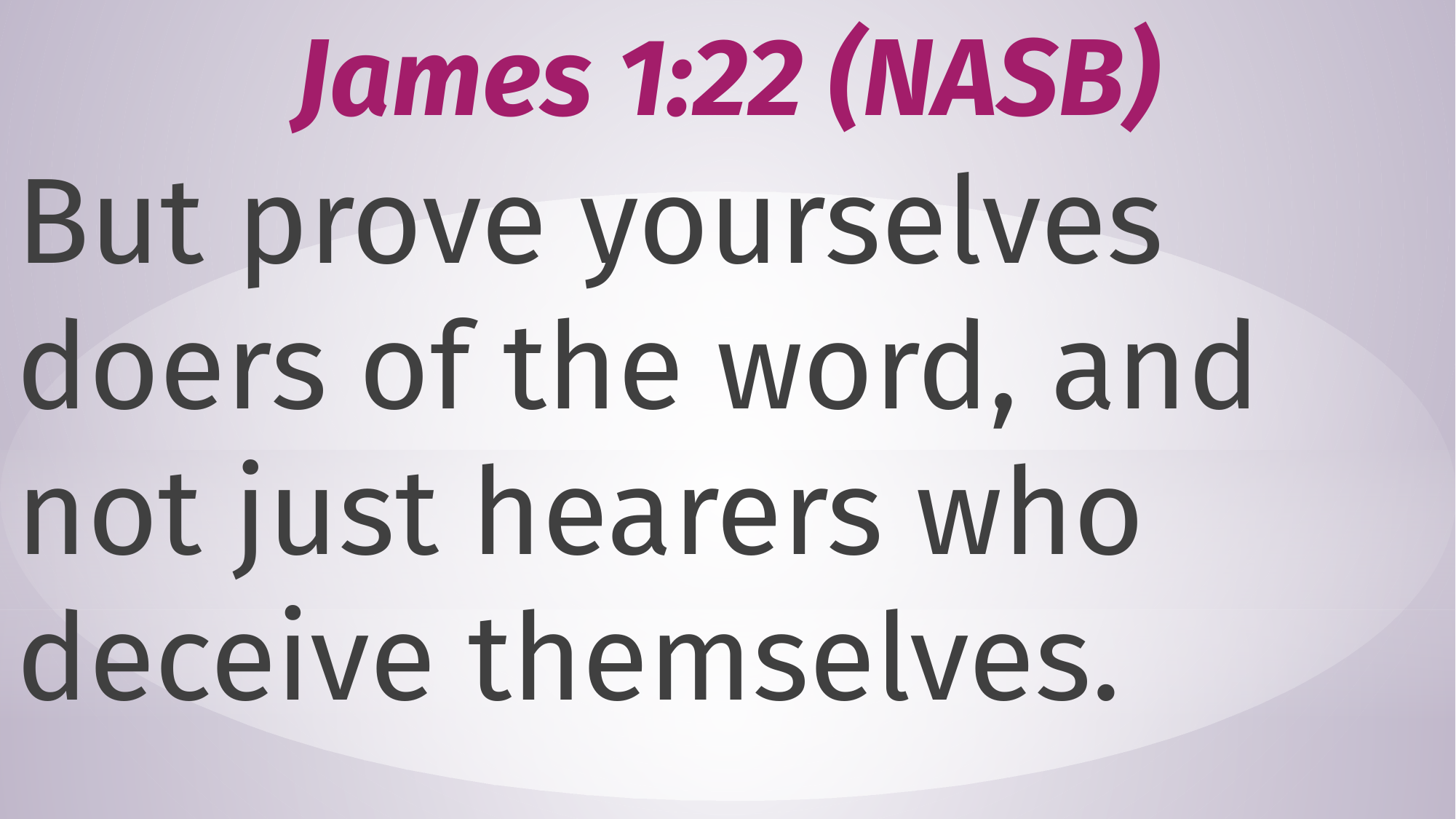

# James 1:22 (NASB)
But prove yourselves doers of the word, and not just hearers who deceive themselves.